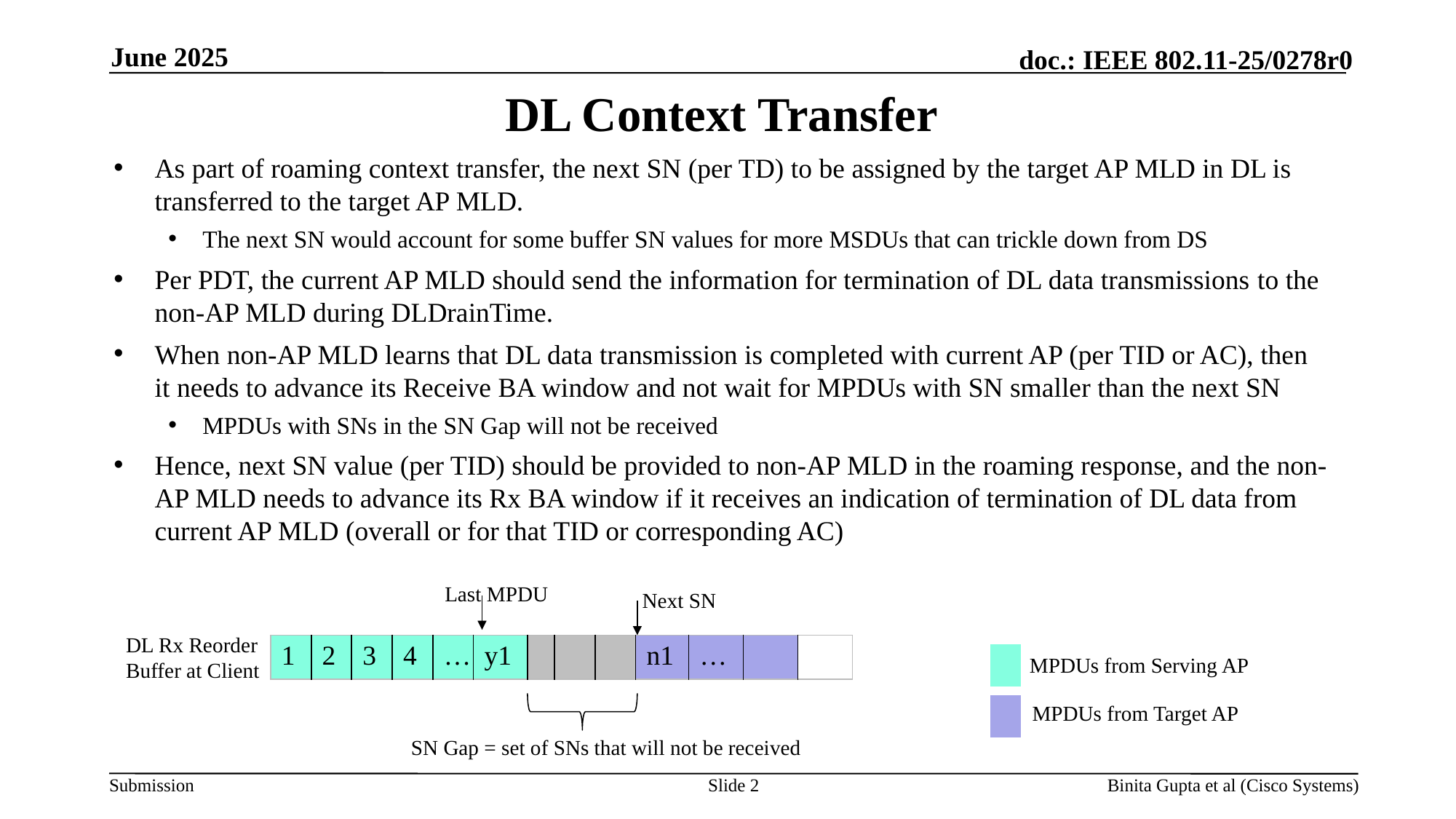

June 2025
# DL Context Transfer
As part of roaming context transfer, the next SN (per TD) to be assigned by the target AP MLD in DL is transferred to the target AP MLD.
The next SN would account for some buffer SN values for more MSDUs that can trickle down from DS
Per PDT, the current AP MLD should send the information for termination of DL data transmissions to the non-AP MLD during DLDrainTime.
When non-AP MLD learns that DL data transmission is completed with current AP (per TID or AC), then it needs to advance its Receive BA window and not wait for MPDUs with SN smaller than the next SN
MPDUs with SNs in the SN Gap will not be received
Hence, next SN value (per TID) should be provided to non-AP MLD in the roaming response, and the non-AP MLD needs to advance its Rx BA window if it receives an indication of termination of DL data from current AP MLD (overall or for that TID or corresponding AC)
Last MPDU
Next SN
DL Rx Reorder
Buffer at Client
| 1 | 2 | 3 | 4 | … | y1 |  |  |  | n1 | … |  |  |
| --- | --- | --- | --- | --- | --- | --- | --- | --- | --- | --- | --- | --- |
|  |
| --- |
MPDUs from Serving AP

MPDUs from Target AP
|  |
| --- |
SN Gap = set of SNs that will not be received
Slide 2
Binita Gupta et al (Cisco Systems)